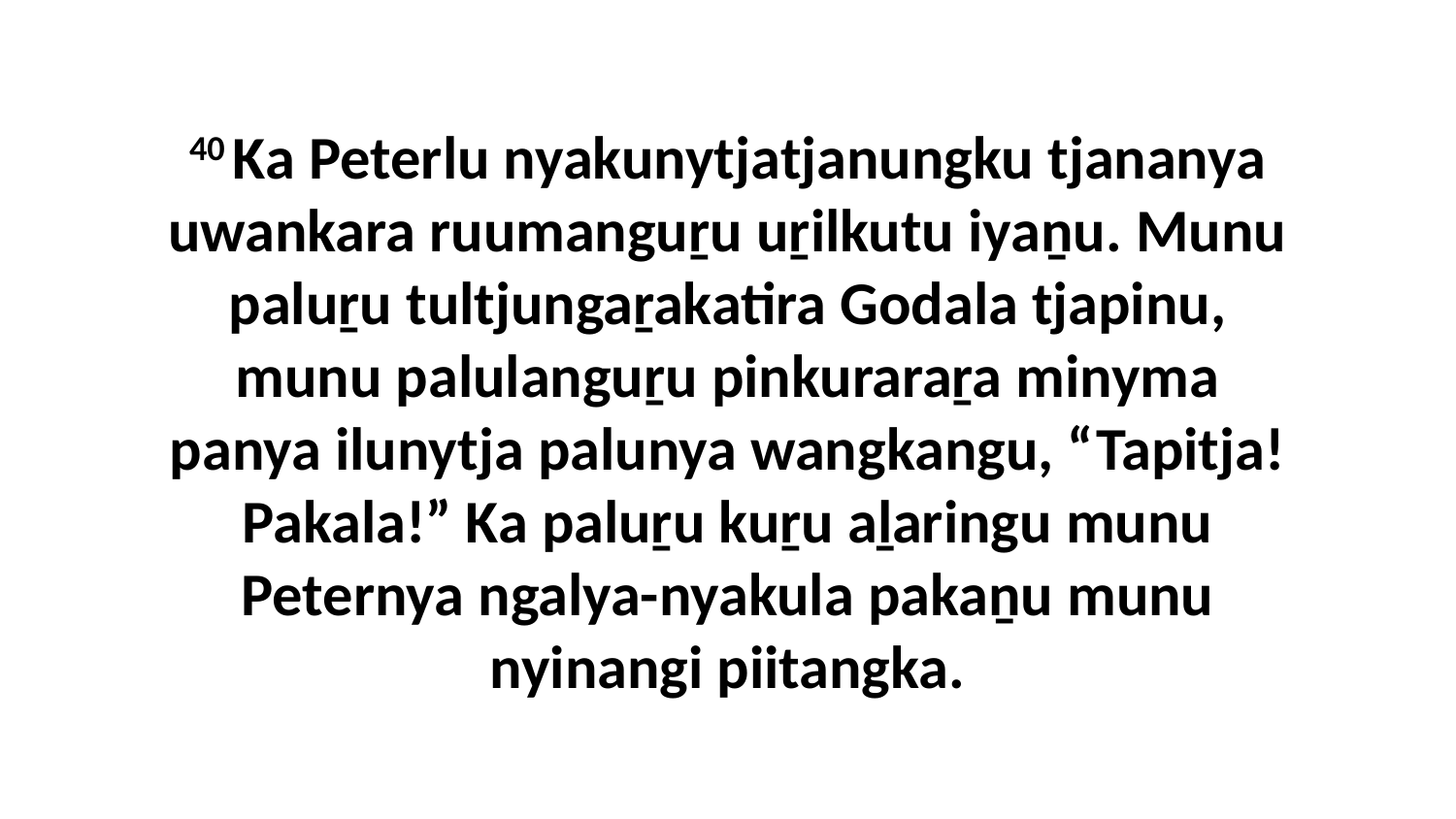

40 Ka Peterlu nyakunytjatjanungku tjananya uwankara ruumanguṟu uṟilkutu iyaṉu. Munu paluṟu tultjungaṟakatira Godala tjapinu, munu palulanguṟu pinkuraraṟa minyma panya ilunytja palunya wangkangu, “Tapitja! Pakala!” Ka paluṟu kuṟu aḻaringu munu Peternya ngalya-nyakula pakaṉu munu nyinangi piitangka.